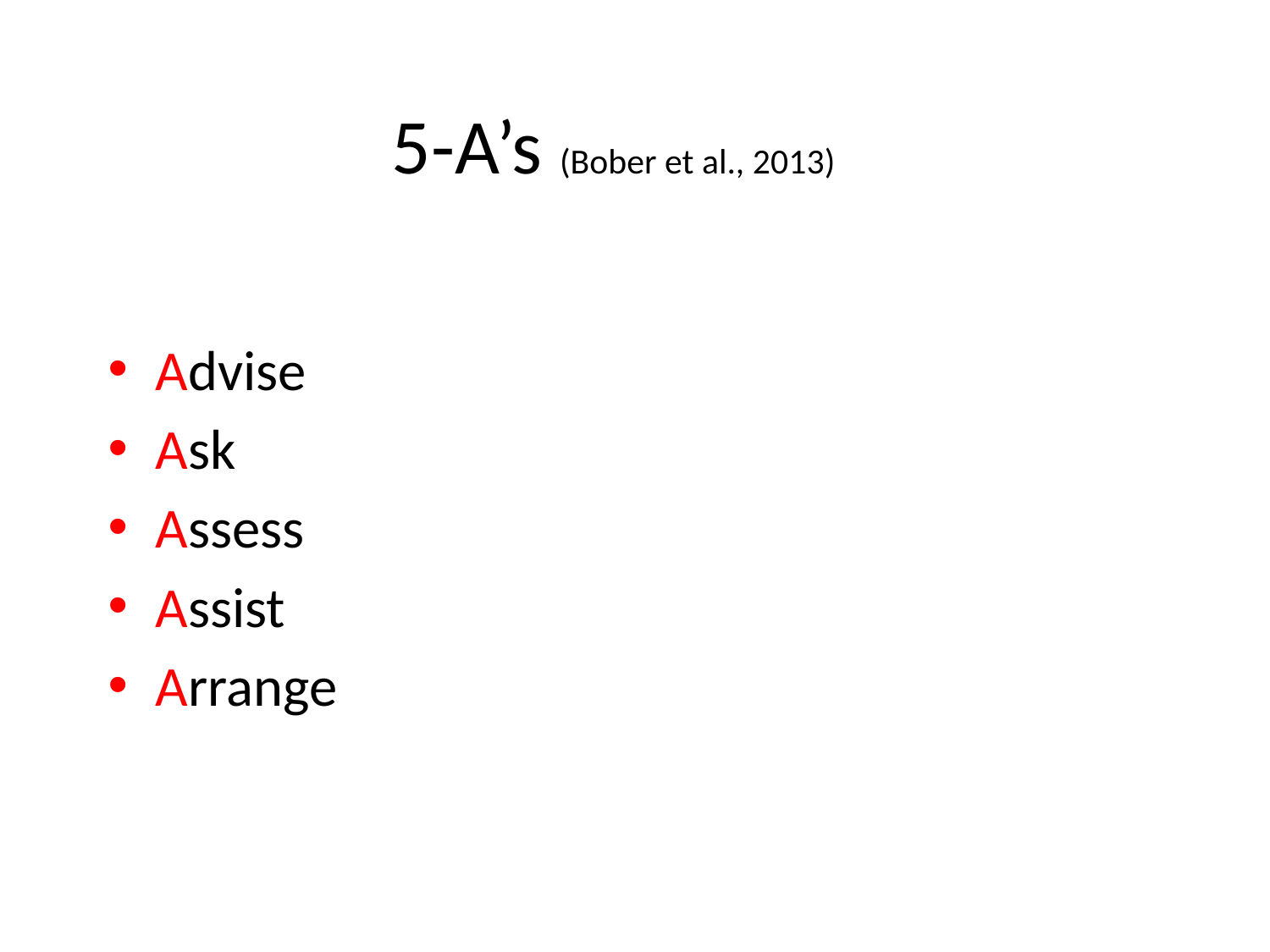

# 5-A’s (Bober et al., 2013)
Advise
Ask
Assess
Assist
Arrange